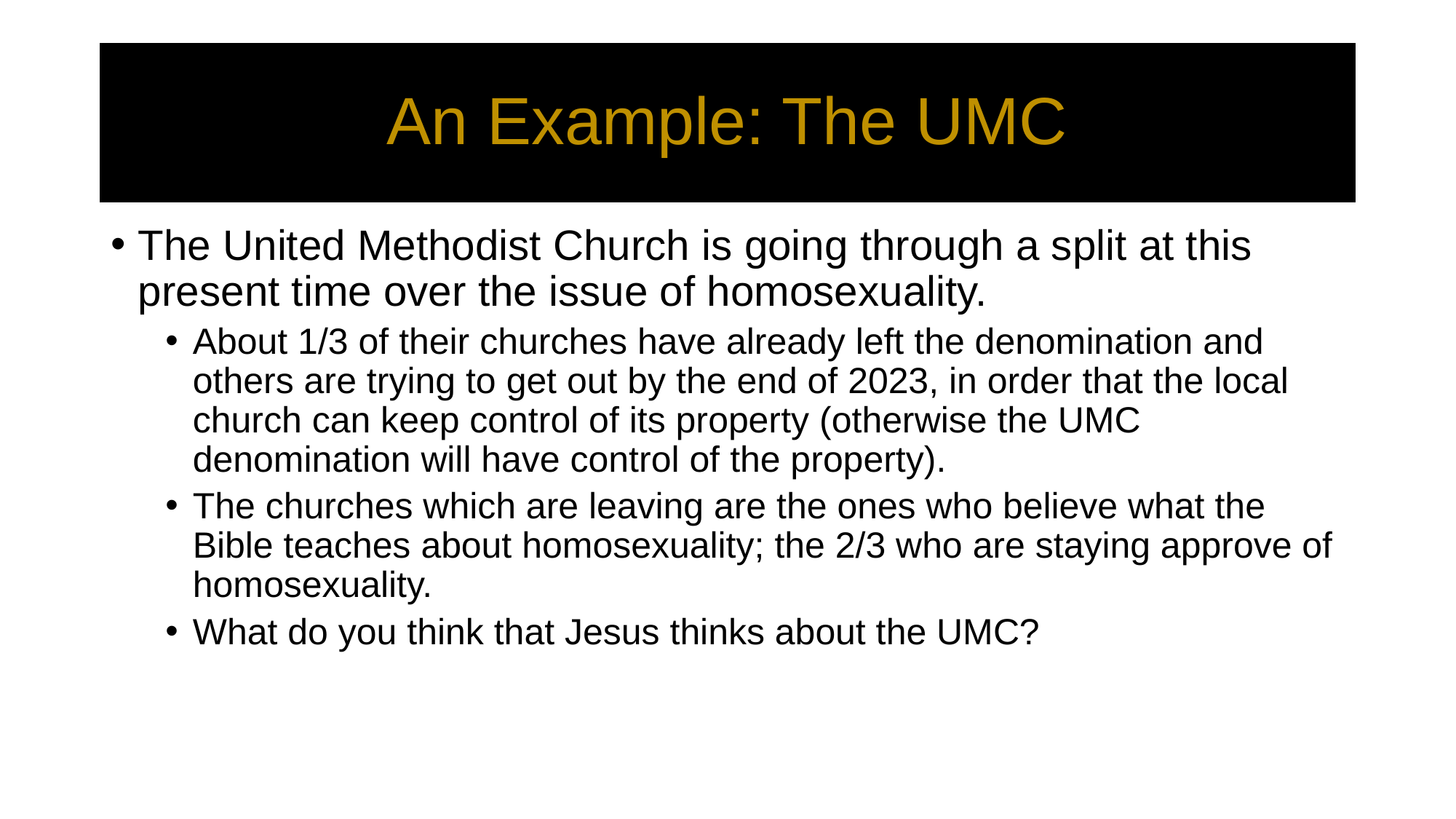

# An Example: The UMC
The United Methodist Church is going through a split at this present time over the issue of homosexuality.
About 1/3 of their churches have already left the denomination and others are trying to get out by the end of 2023, in order that the local church can keep control of its property (otherwise the UMC denomination will have control of the property).
The churches which are leaving are the ones who believe what the Bible teaches about homosexuality; the 2/3 who are staying approve of homosexuality.
What do you think that Jesus thinks about the UMC?